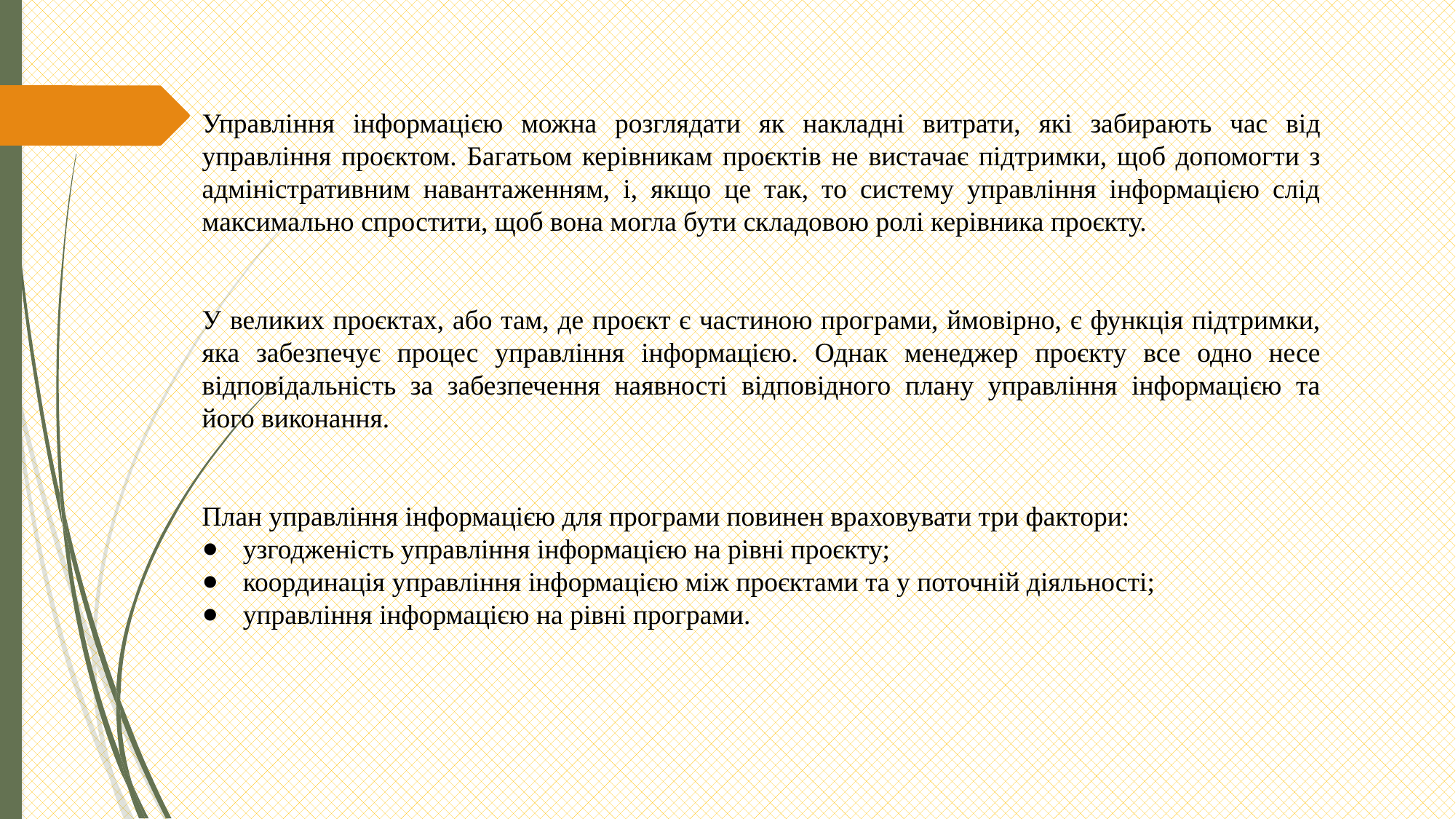

Управління інформацією можна розглядати як накладні витрати, які забирають час від управління проєктом. Багатьом керівникам проєктів не вистачає підтримки, щоб допомогти з адміністративним навантаженням, і, якщо це так, то систему управління інформацією слід максимально спростити, щоб вона могла бути складовою ролі керівника проєкту.

У великих проєктах, або там, де проєкт є частиною програми, ймовірно, є функція підтримки, яка забезпечує процес управління інформацією. Однак менеджер проєкту все одно несе відповідальність за забезпечення наявності відповідного плану управління інформацією та його виконання.

План управління інформацією для програми повинен враховувати три фактори:
узгодженість управління інформацією на рівні проєкту;
координація управління інформацією між проєктами та у поточній діяльності;
управління інформацією на рівні програми.